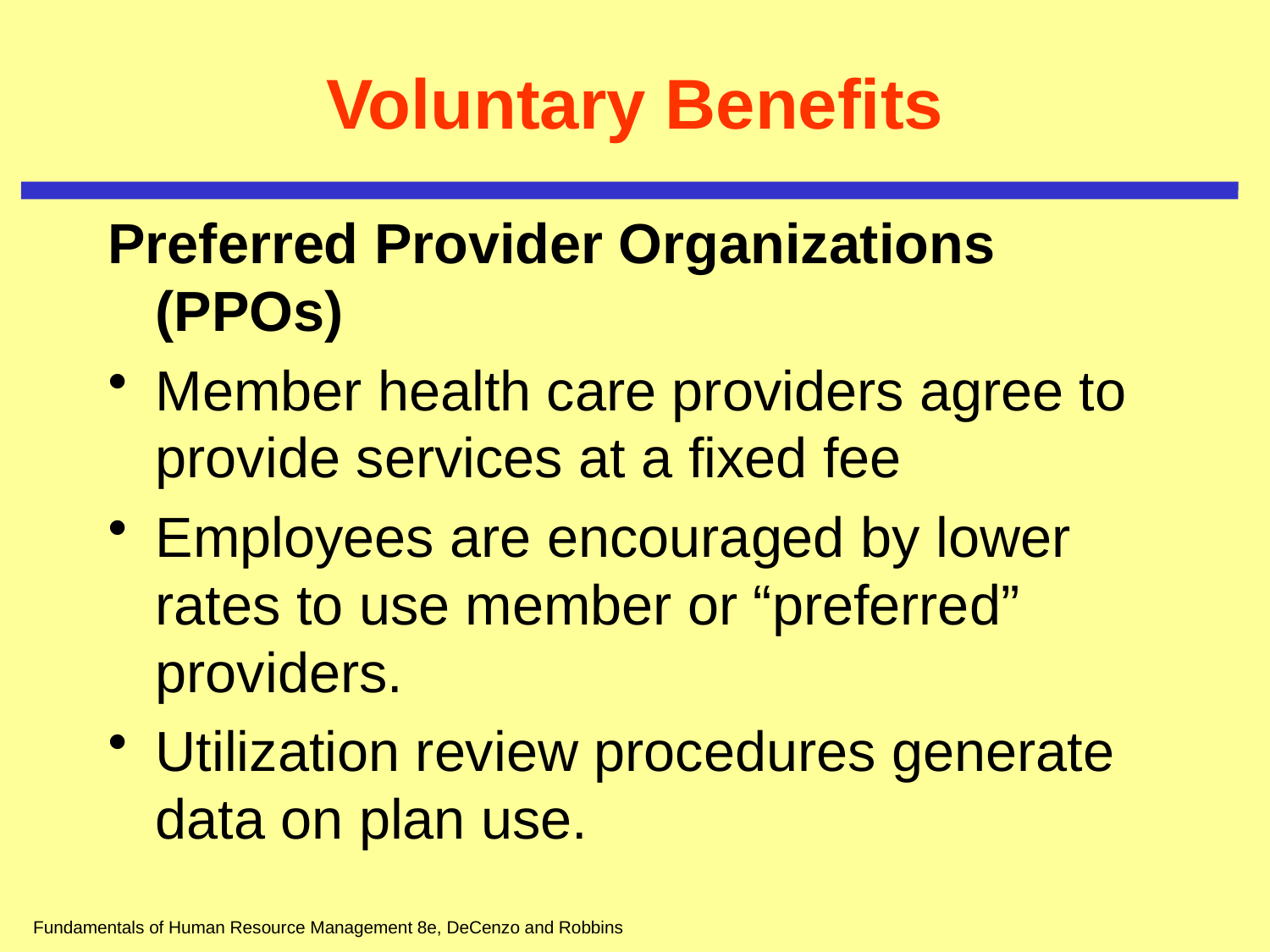

# Voluntary Benefits
Preferred Provider Organizations (PPOs)
Member health care providers agree to provide services at a fixed fee
Employees are encouraged by lower rates to use member or “preferred” providers.
Utilization review procedures generate data on plan use.
Fundamentals of Human Resource Management 8e, DeCenzo and Robbins